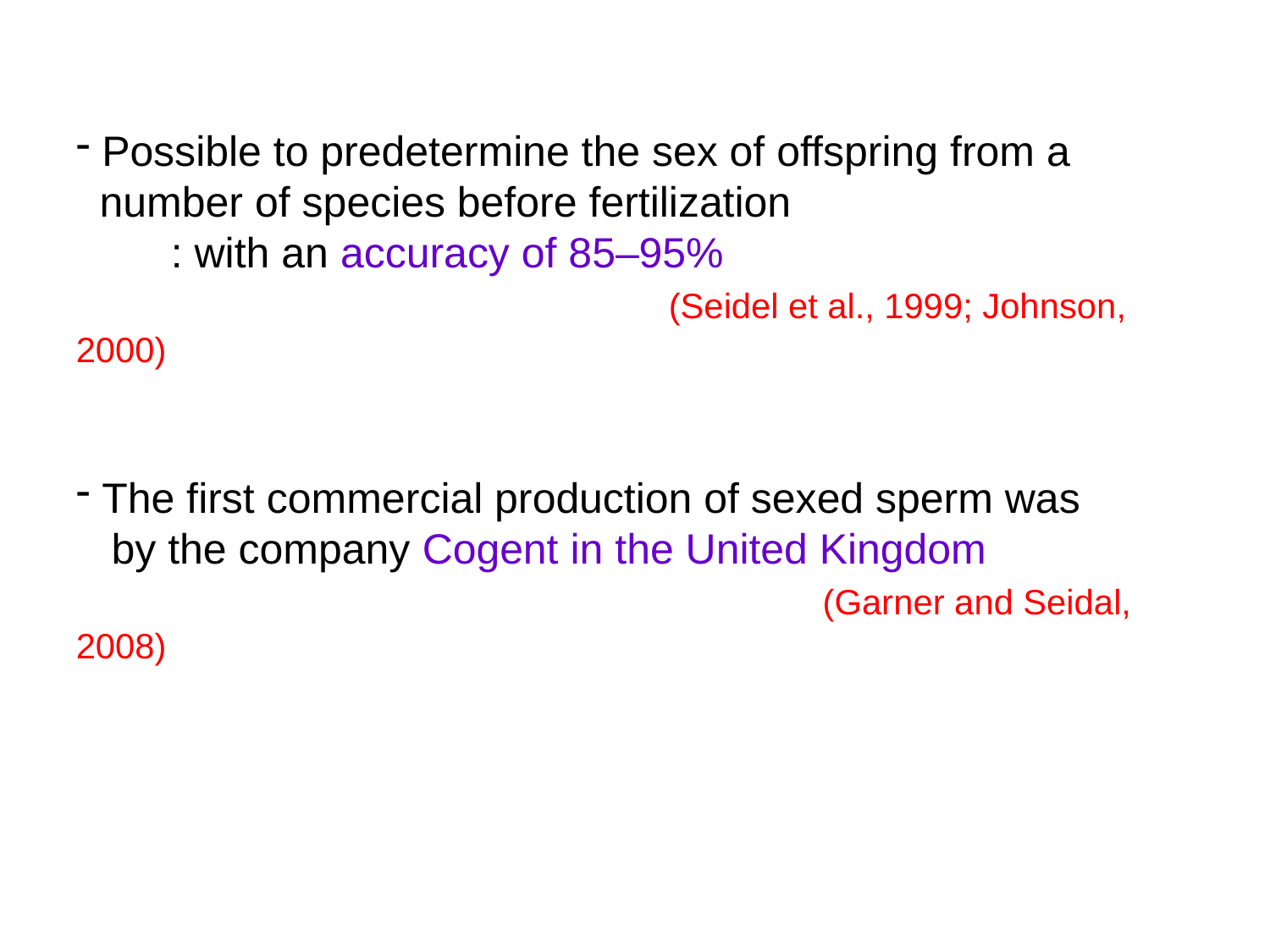

Possible to predetermine the sex of offspring from a
  number of species before fertilization
        : with an accuracy of 85–95%
                                                  (Seidel et al., 1999; Johnson, 2000)

 The first commercial production of sexed sperm was
   by the company Cogent in the United Kingdom
                                                               (Garner and Seidal, 2008)